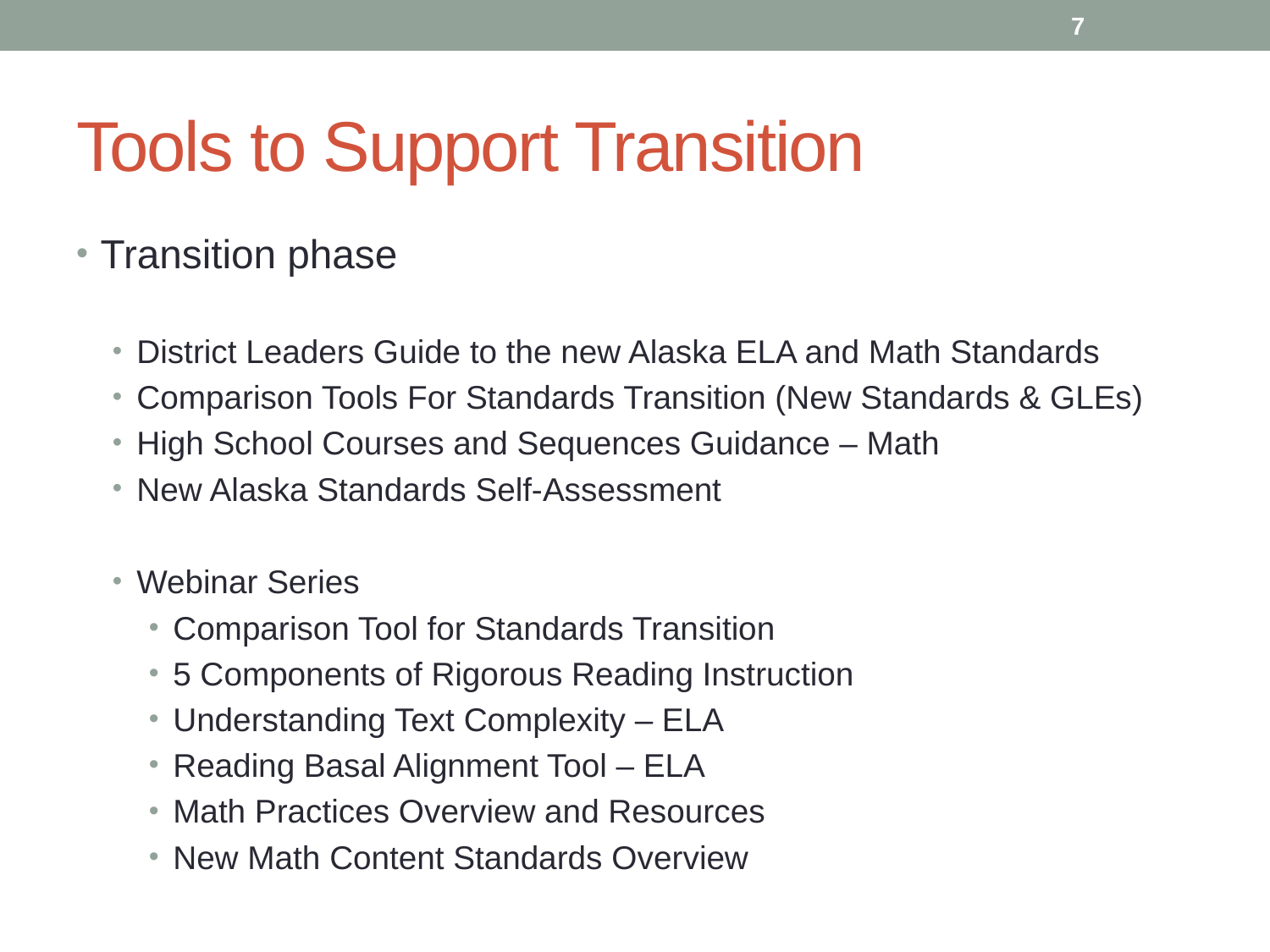

7
# Tools to Support Transition
Transition phase

District Leaders Guide to the new Alaska ELA and Math Standards
Comparison Tools For Standards Transition (New Standards & GLEs)
High School Courses and Sequences Guidance – Math
New Alaska Standards Self-Assessment

Webinar Series
Comparison Tool for Standards Transition
5 Components of Rigorous Reading Instruction
Understanding Text Complexity – ELA
Reading Basal Alignment Tool – ELA
Math Practices Overview and Resources
New Math Content Standards Overview